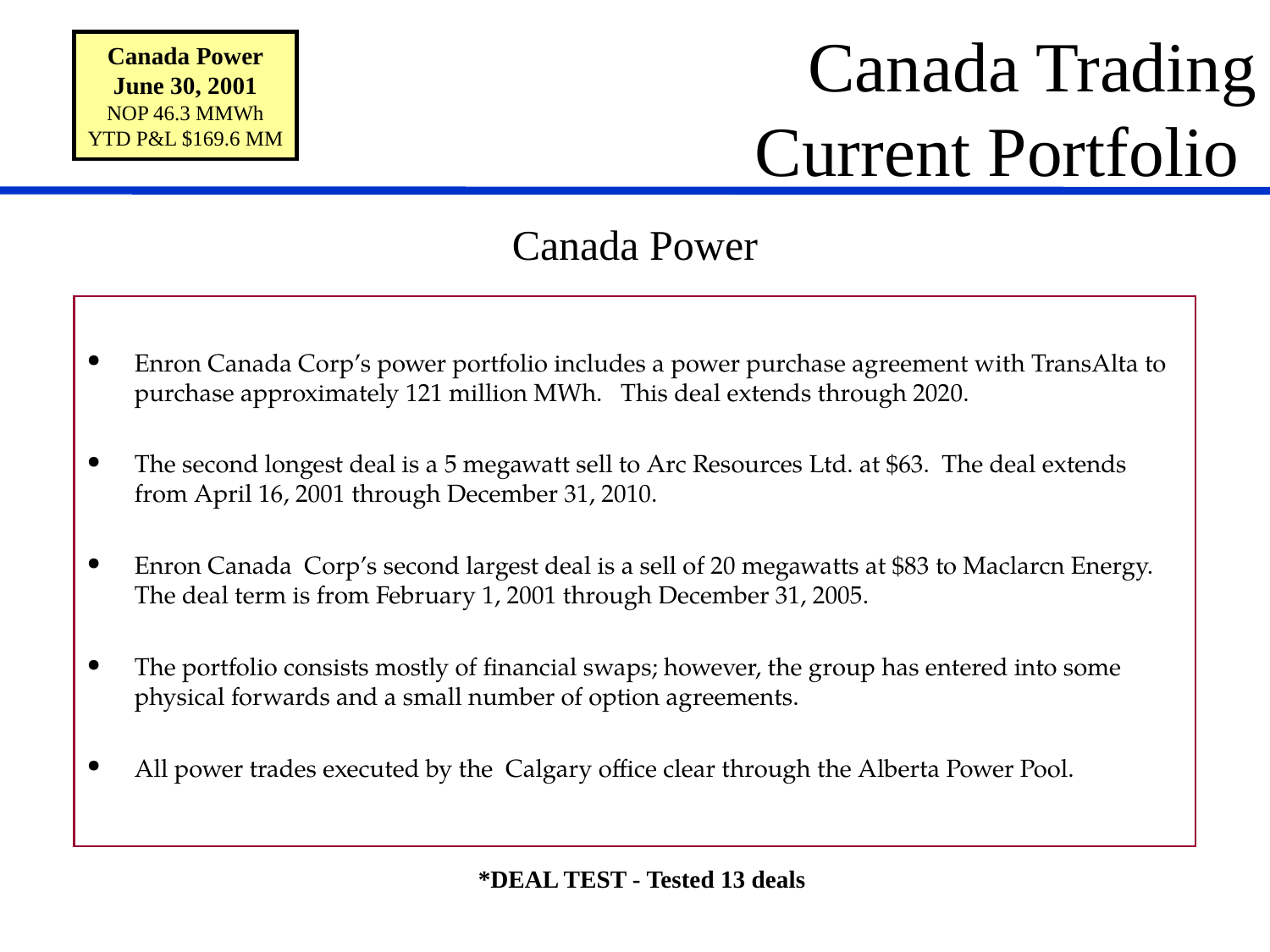

Canada Power
June 30, 2001
NOP 46.3 MMWh
YTD P&L $169.6 MM

Canada Trading
                   Current Portfolio

Canada Power
# Enron Canada Corp’s power portfolio includes a power purchase agreement with TransAlta to purchase approximately 121 million MWh.   This deal extends through 2020.

The second longest deal is a 5 megawatt sell to Arc Resources Ltd. at $63.  The deal extends from April 16, 2001 through December 31, 2010.

Enron Canada  Corp’s second largest deal is a sell of 20 megawatts at $83 to Maclarcn Energy.  The deal term is from February 1, 2001 through December 31, 2005.

The portfolio consists mostly of financial swaps; however, the group has entered into some physical forwards and a small number of option agreements.

All power trades executed by the  Calgary office clear through the Alberta Power Pool.

*DEAL TEST - Tested 13 deals